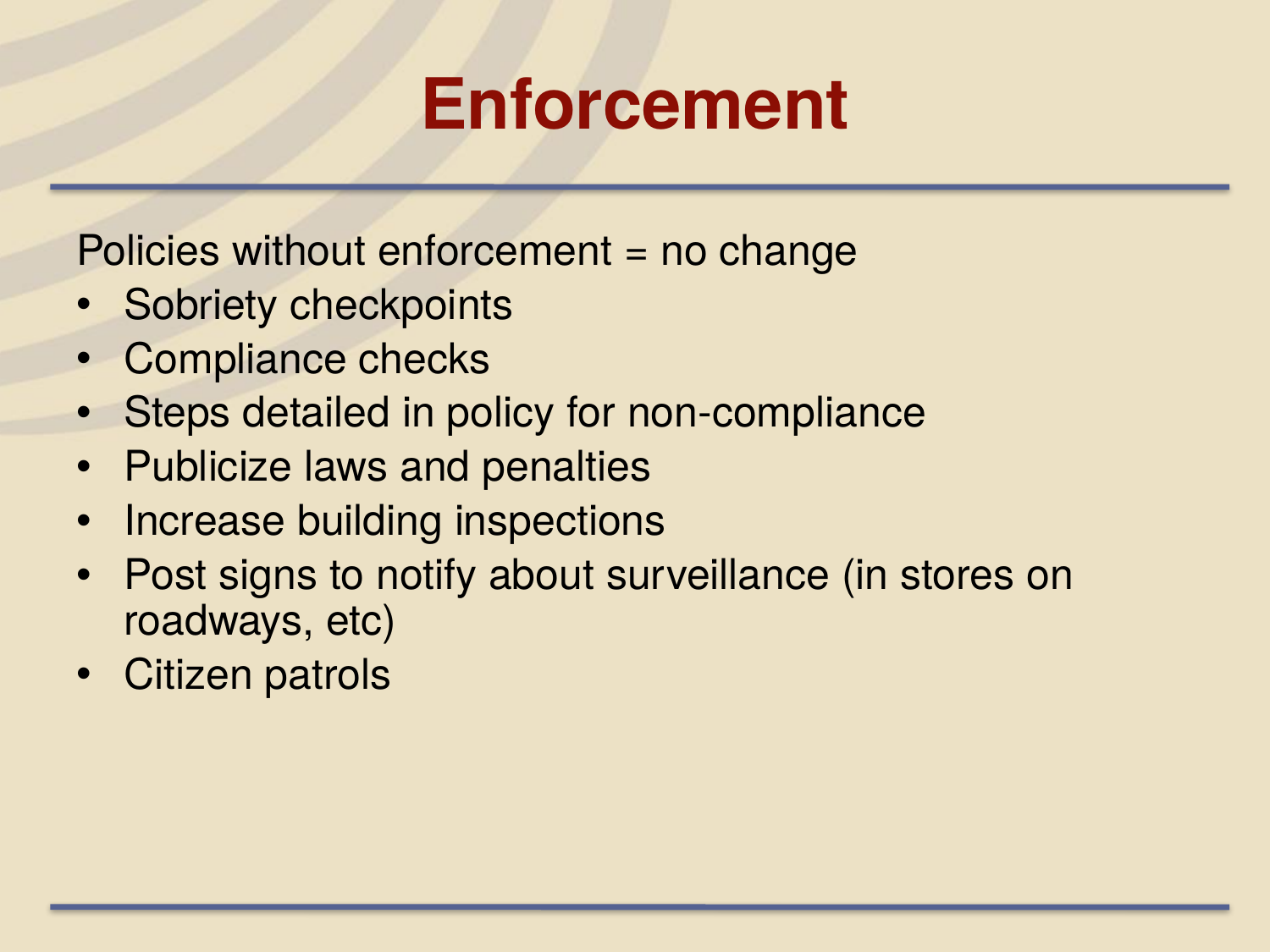

# Enforcement
Policies without enforcement = no change
Sobriety checkpoints
Compliance checks
Steps detailed in policy for non-compliance
Publicize laws and penalties
Increase building inspections
Post signs to notify about surveillance (in stores on roadways, etc)
Citizen patrols